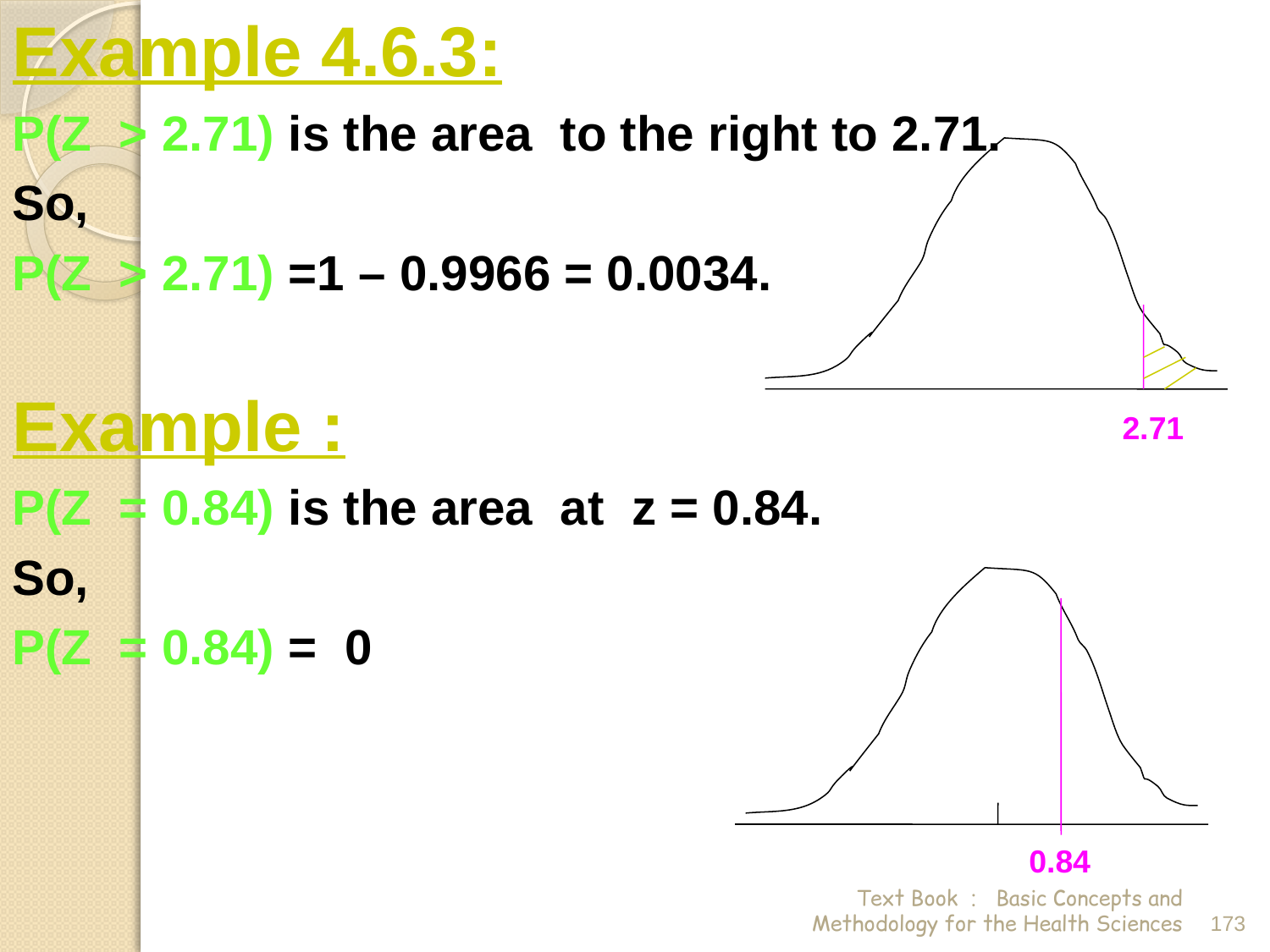

Example 4.6.3:
P(Z  > 2.71) is the area  to the right to 2.71.
So,
P(Z  > 2.71) =1 – 0.9966 = 0.0034.

Example :
P(Z  = 0.84) is the area  at  z = 0.84.
So,
P(Z  = 0.84) =  0
#

2.71

0.84
Text Book  :   Basic Concepts and Methodology for the Health Sciences
173